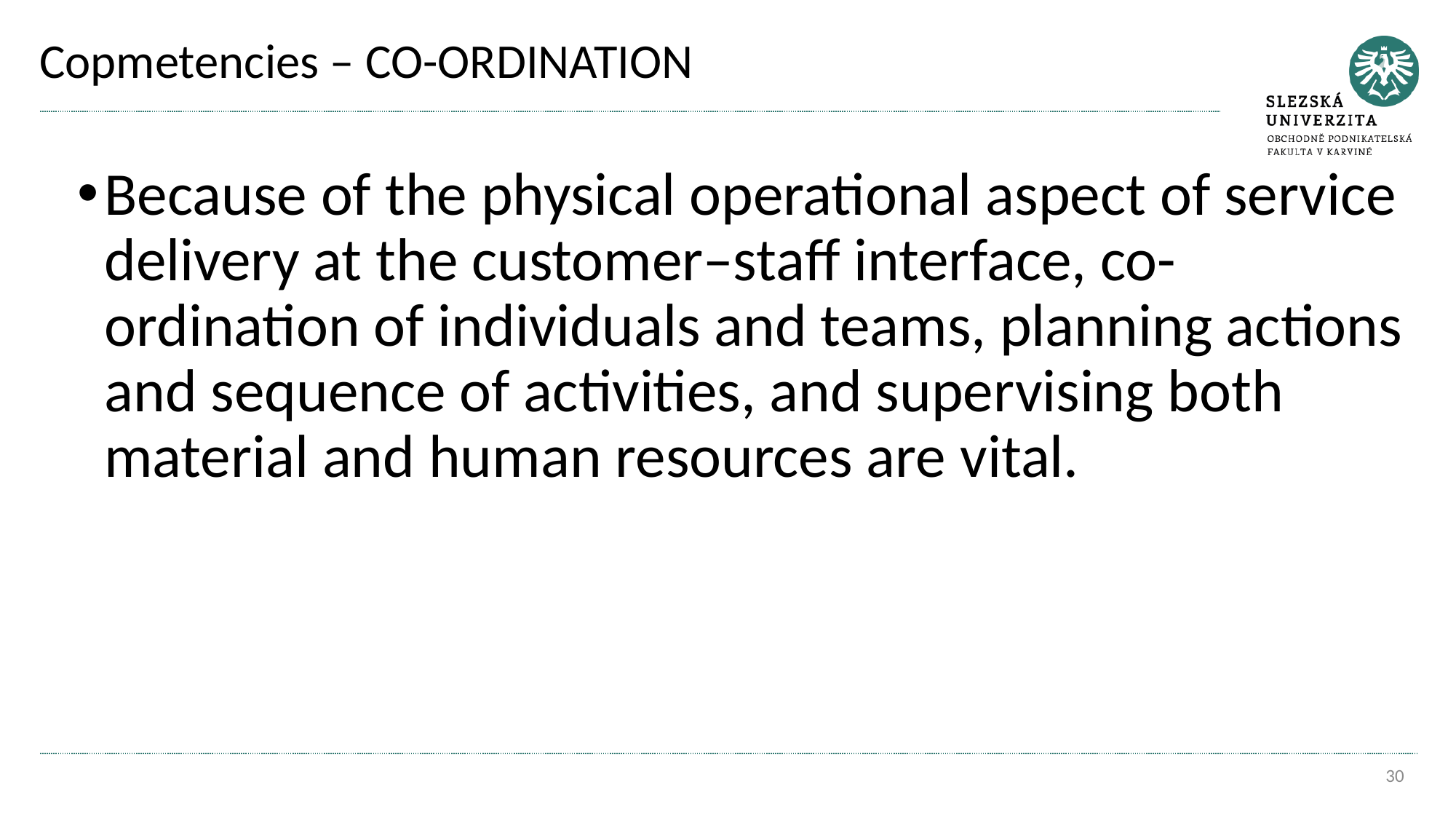

# Copmetencies – CO-ORDINATION
Because of the physical operational aspect of service delivery at the customer–staff interface, co-ordination of individuals and teams, planning actions and sequence of activities, and supervising both material and human resources are vital.
30